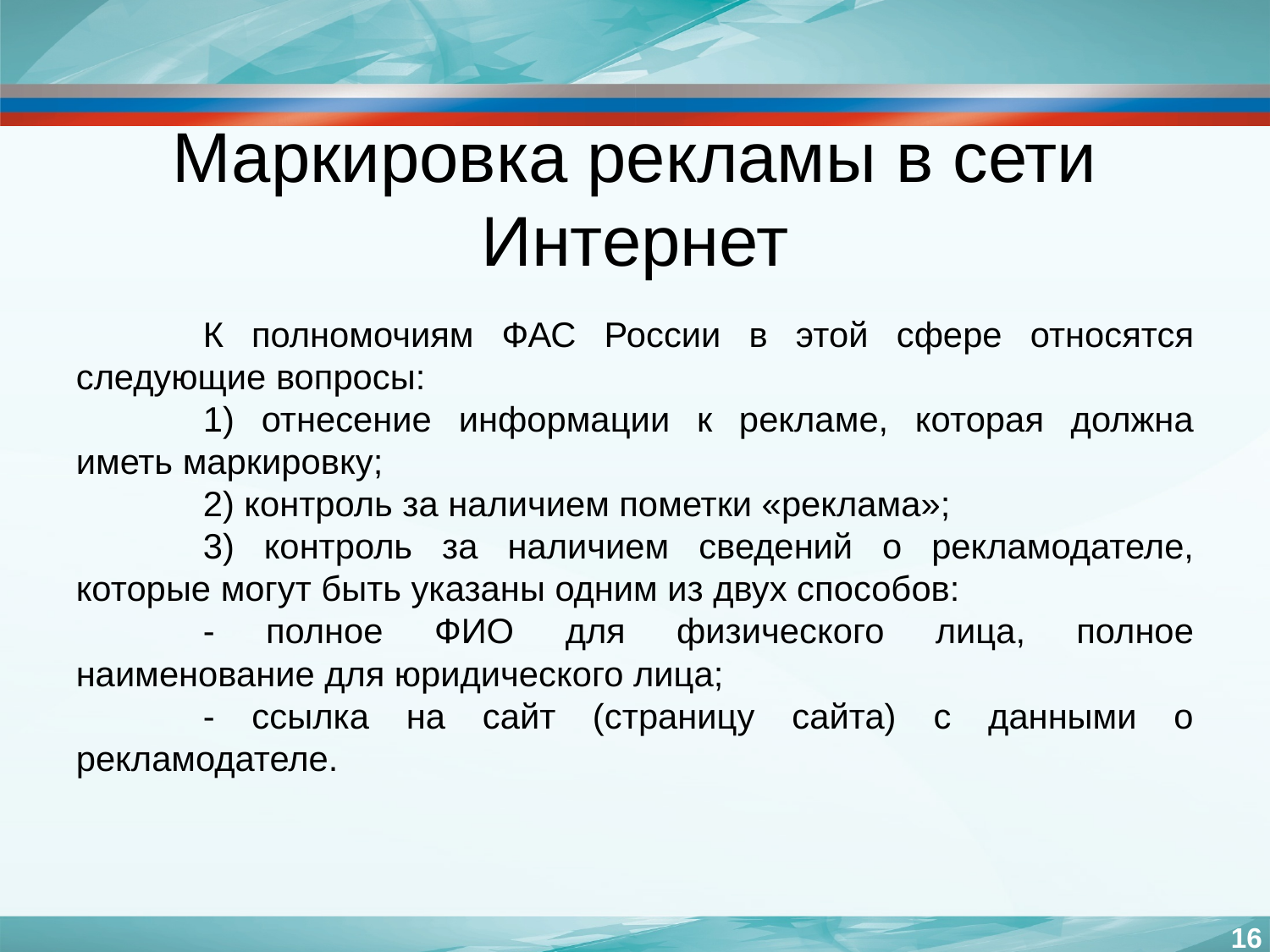

# Маркировка рекламы в сети Интернет
	К полномочиям ФАС России в этой сфере относятся следующие вопросы:
	1) отнесение информации к рекламе, которая должна иметь маркировку;
	2) контроль за наличием пометки «реклама»;
	3) контроль за наличием сведений о рекламодателе, которые могут быть указаны одним из двух способов:
	- полное ФИО для физического лица, полное наименование для юридического лица;
	- ссылка на сайт (страницу сайта) с данными о рекламодателе.

16